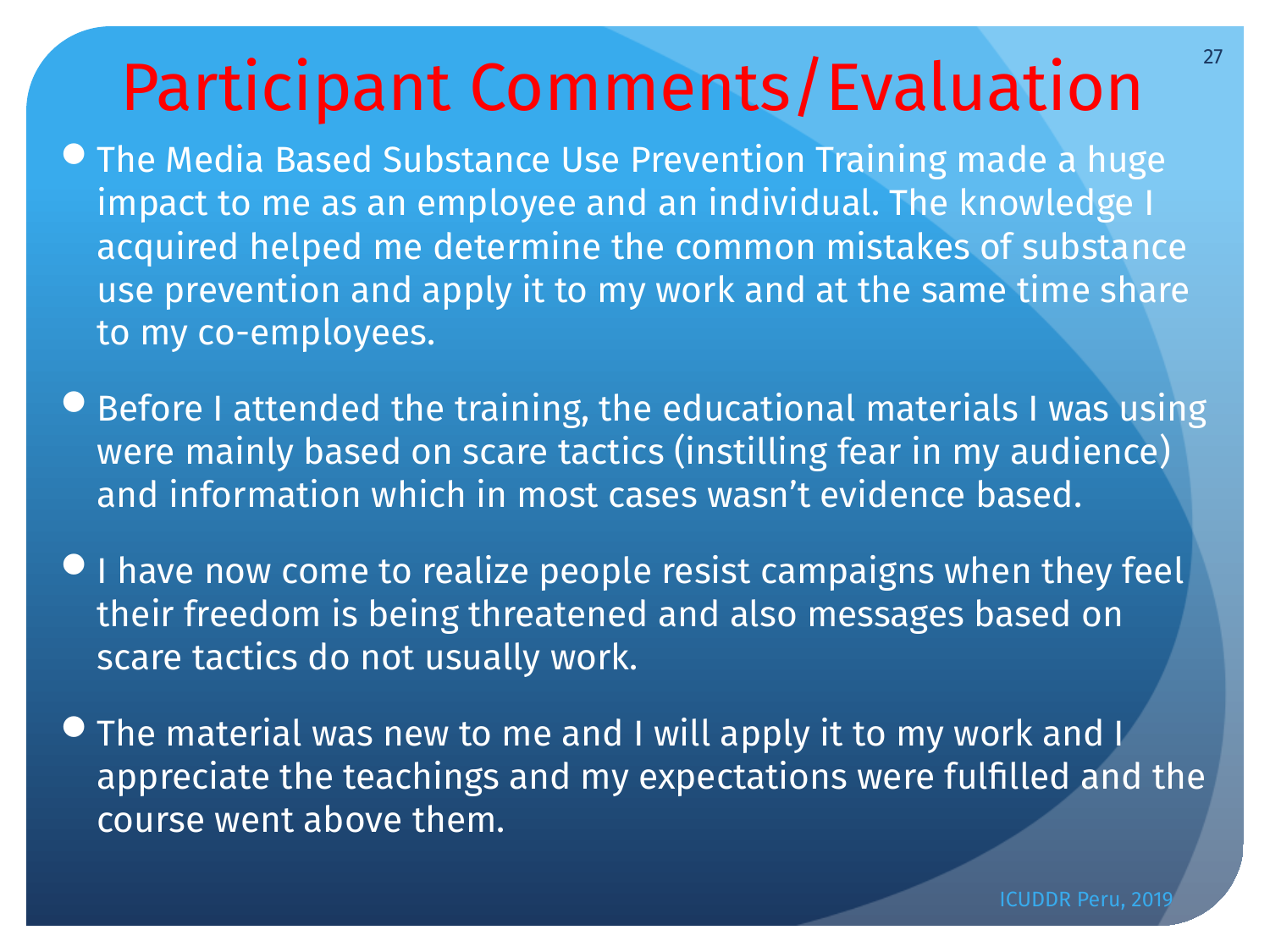

27
# Participant Comments/Evaluation
The Media Based Substance Use Prevention Training made a huge impact to me as an employee and an individual. The knowledge I acquired helped me determine the common mistakes of substance use prevention and apply it to my work and at the same time share to my co-employees.
Before I attended the training, the educational materials I was using were mainly based on scare tactics (instilling fear in my audience) and information which in most cases wasn’t evidence based.
I have now come to realize people resist campaigns when they feel their freedom is being threatened and also messages based on scare tactics do not usually work.
The material was new to me and I will apply it to my work and I appreciate the teachings and my expectations were fulfilled and the course went above them.

ICUDDR Peru, 2019